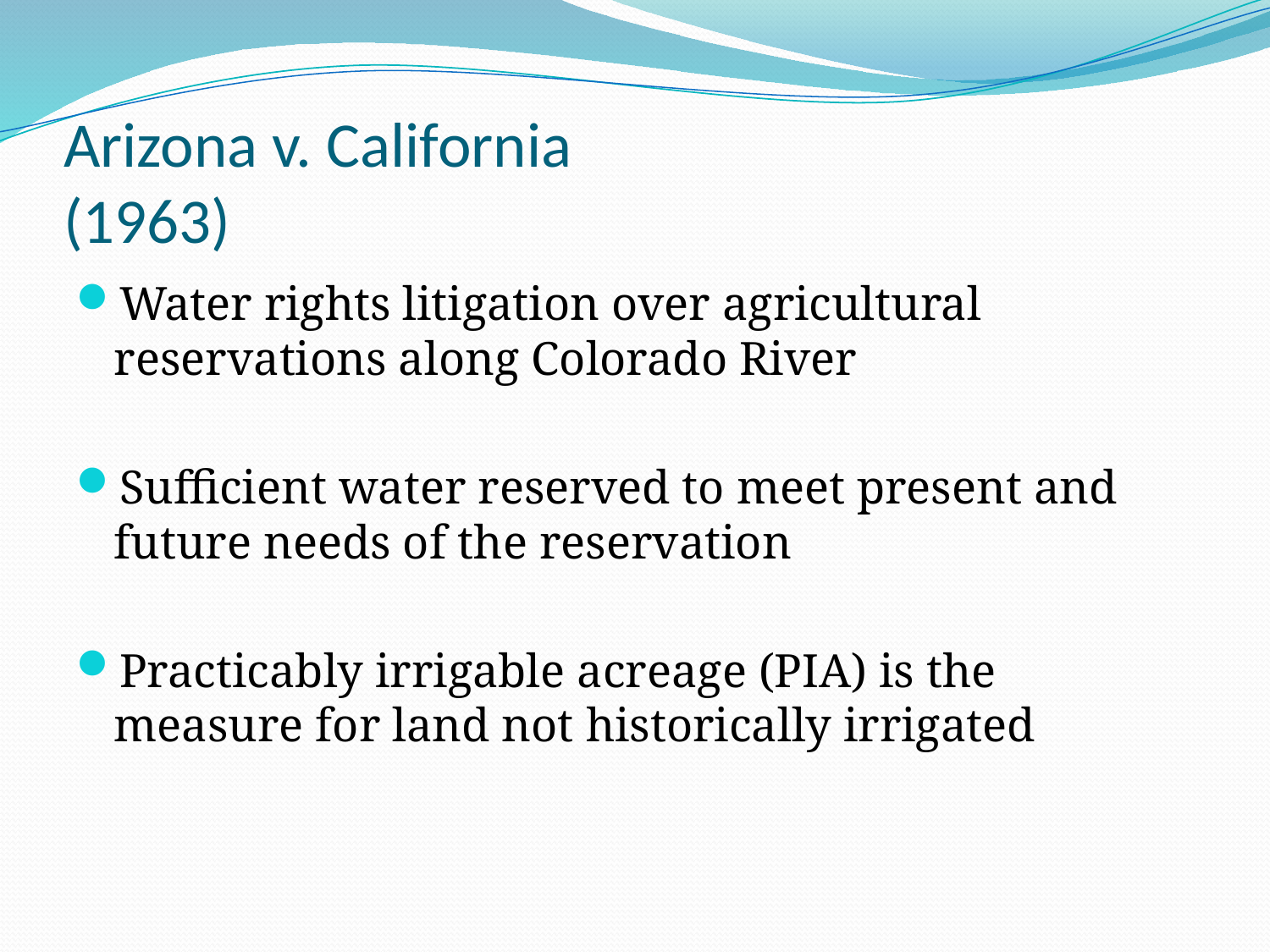

# Arizona v. California (1963)
Water rights litigation over agricultural reservations along Colorado River

Sufficient water reserved to meet present and future needs of the reservation

Practicably irrigable acreage (PIA) is the measure for land not historically irrigated